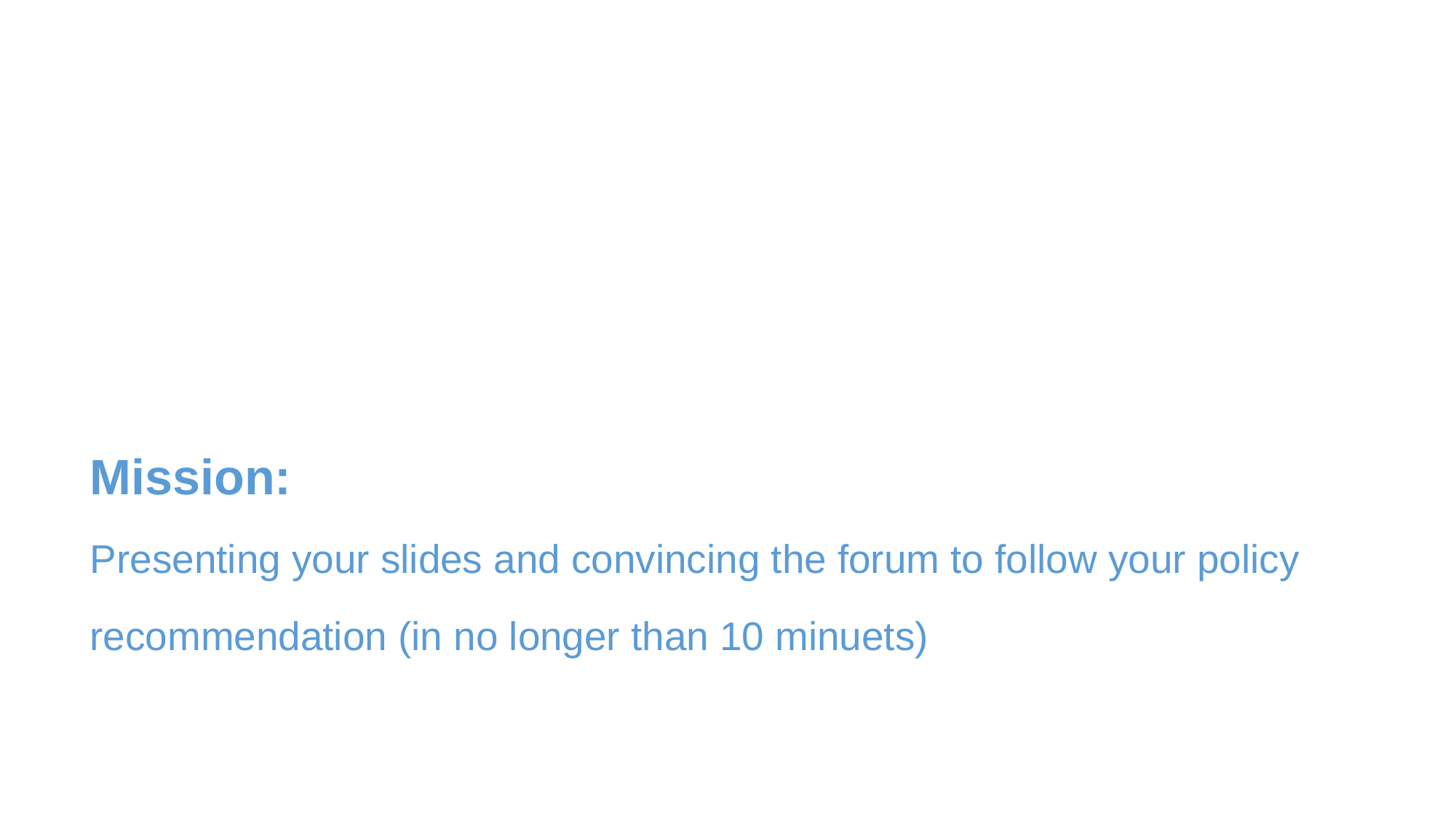

Mission:
Presenting your slides and convincing the forum to follow your policy recommendation (in no longer than 10 minuets)